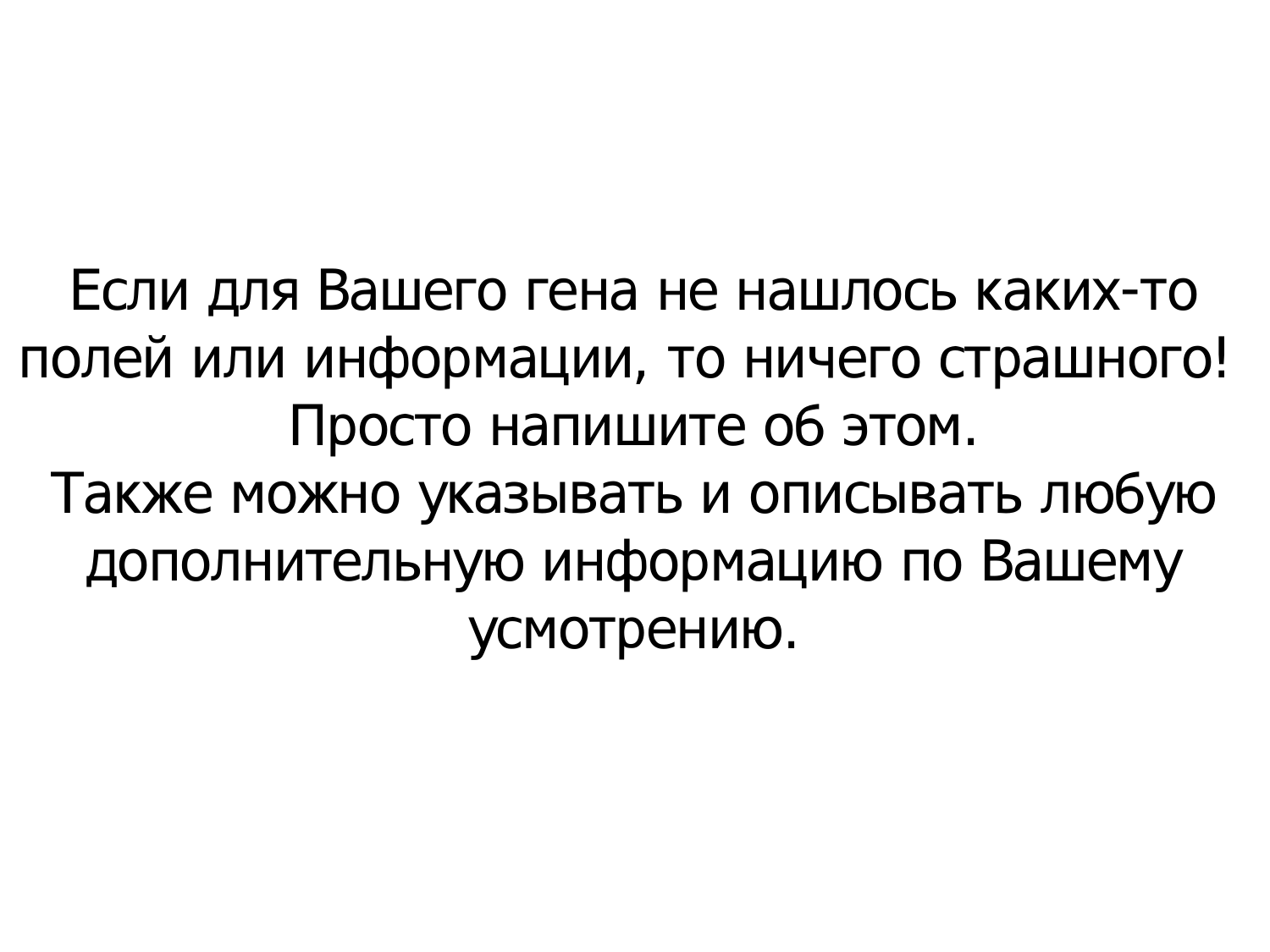

Если для Вашего гена не нашлось каких-то полей или информации, то ничего страшного!
Просто напишите об этом.
Также можно указывать и описывать любую дополнительную информацию по Вашему усмотрению.